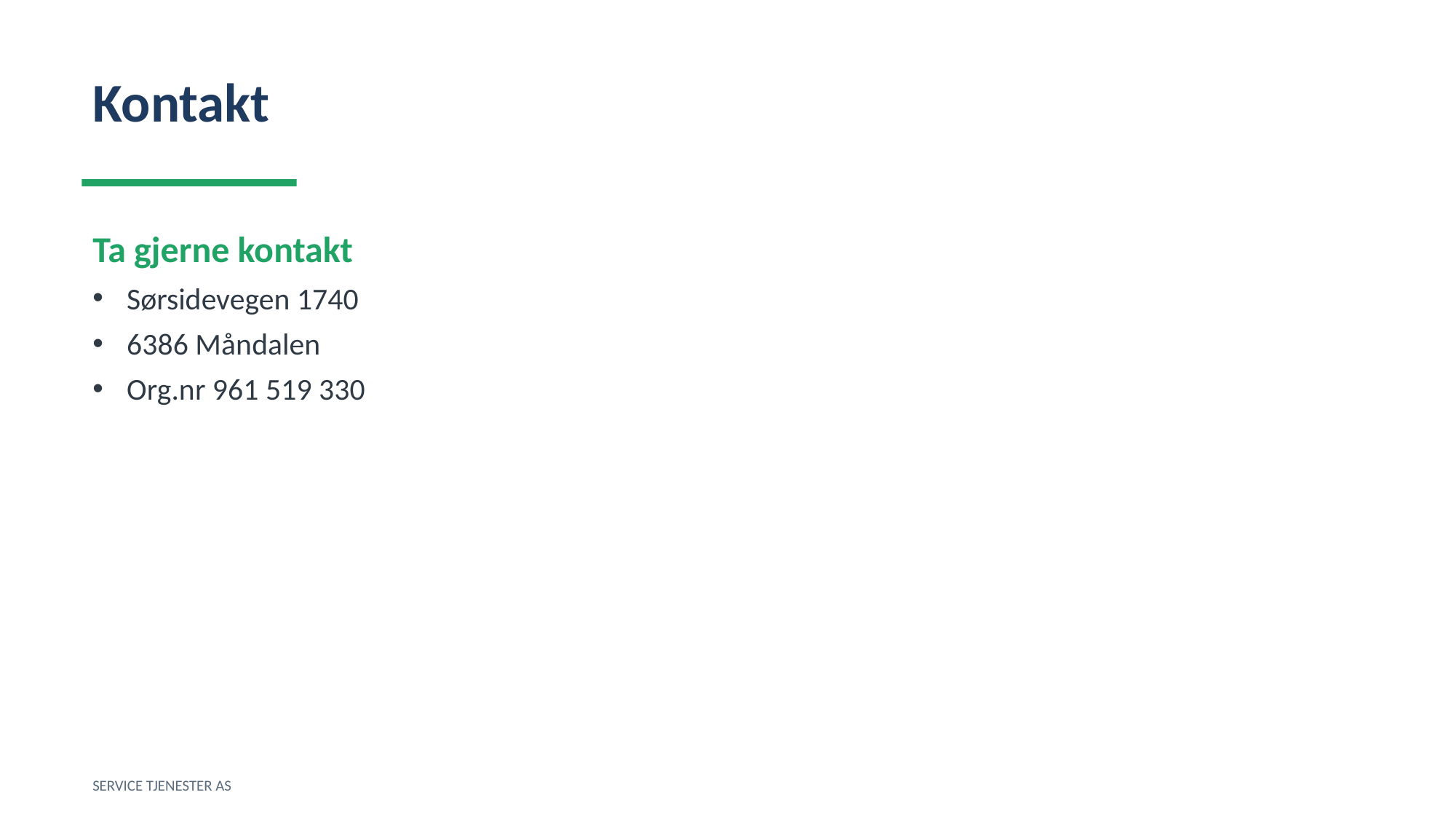

Kontakt

Ta gjerne kontakt
Sørsidevegen 1740
6386 Måndalen
Org.nr 961 519 330
SERVICE TJENESTER AS